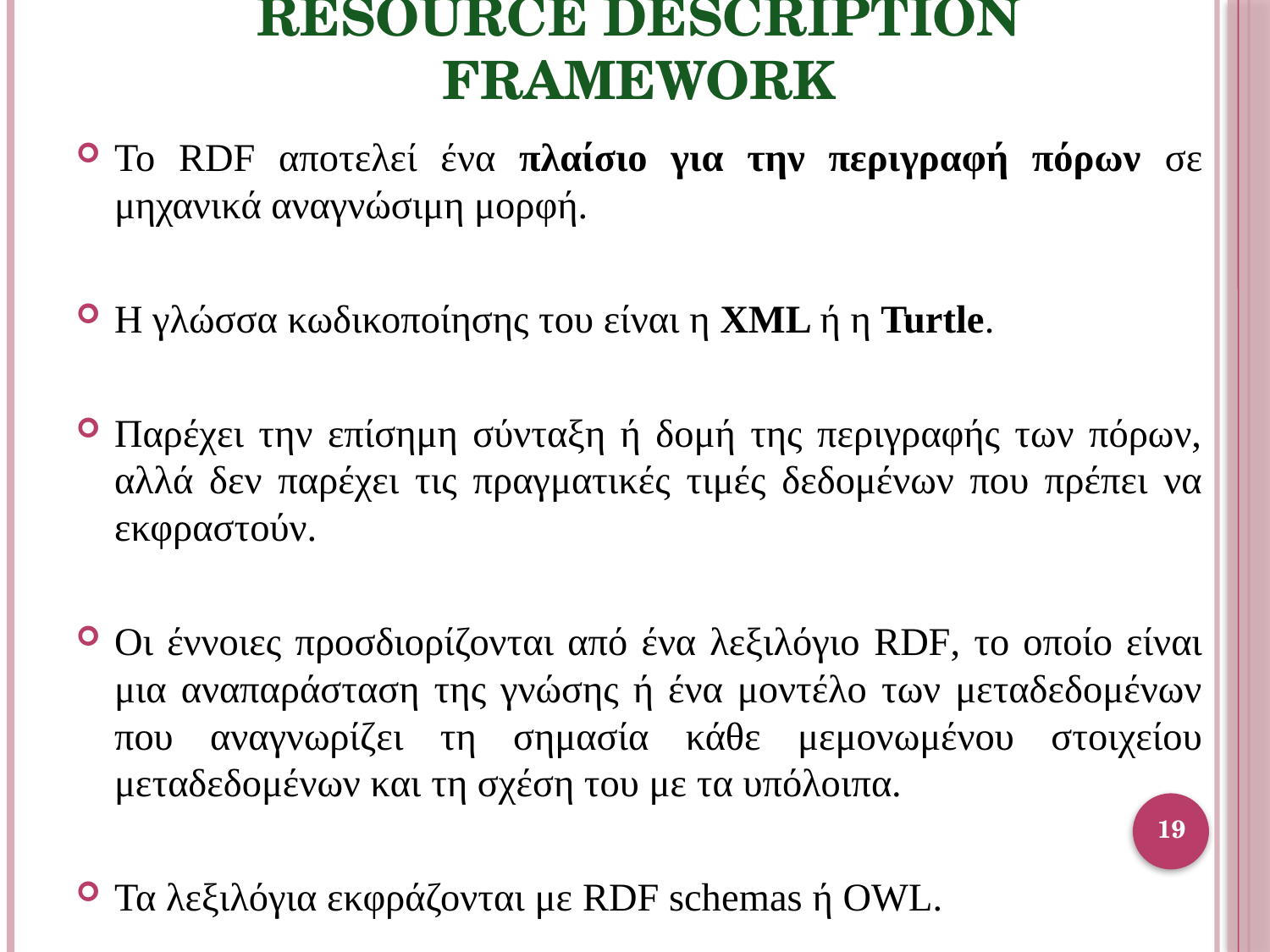

# Resource Description Framework
Το RDF αποτελεί ένα πλαίσιο για την περιγραφή πόρων σε μηχανικά αναγνώσιμη μορφή.

Η γλώσσα κωδικοποίησης του είναι η XML ή η Turtle.

Παρέχει την επίσημη σύνταξη ή δομή της περιγραφής των πόρων, αλλά δεν παρέχει τις πραγματικές τιμές δεδομένων που πρέπει να εκφραστούν.

Οι έννοιες προσδιορίζονται από ένα λεξιλόγιο RDF, το οποίο είναι μια αναπαράσταση της γνώσης ή ένα μοντέλο των μεταδεδομένων που αναγνωρίζει τη σημασία κάθε μεμονωμένου στοιχείου μεταδεδομένων και τη σχέση του με τα υπόλοιπα.

Τα λεξιλόγια εκφράζονται με RDF schemas ή OWL.

19